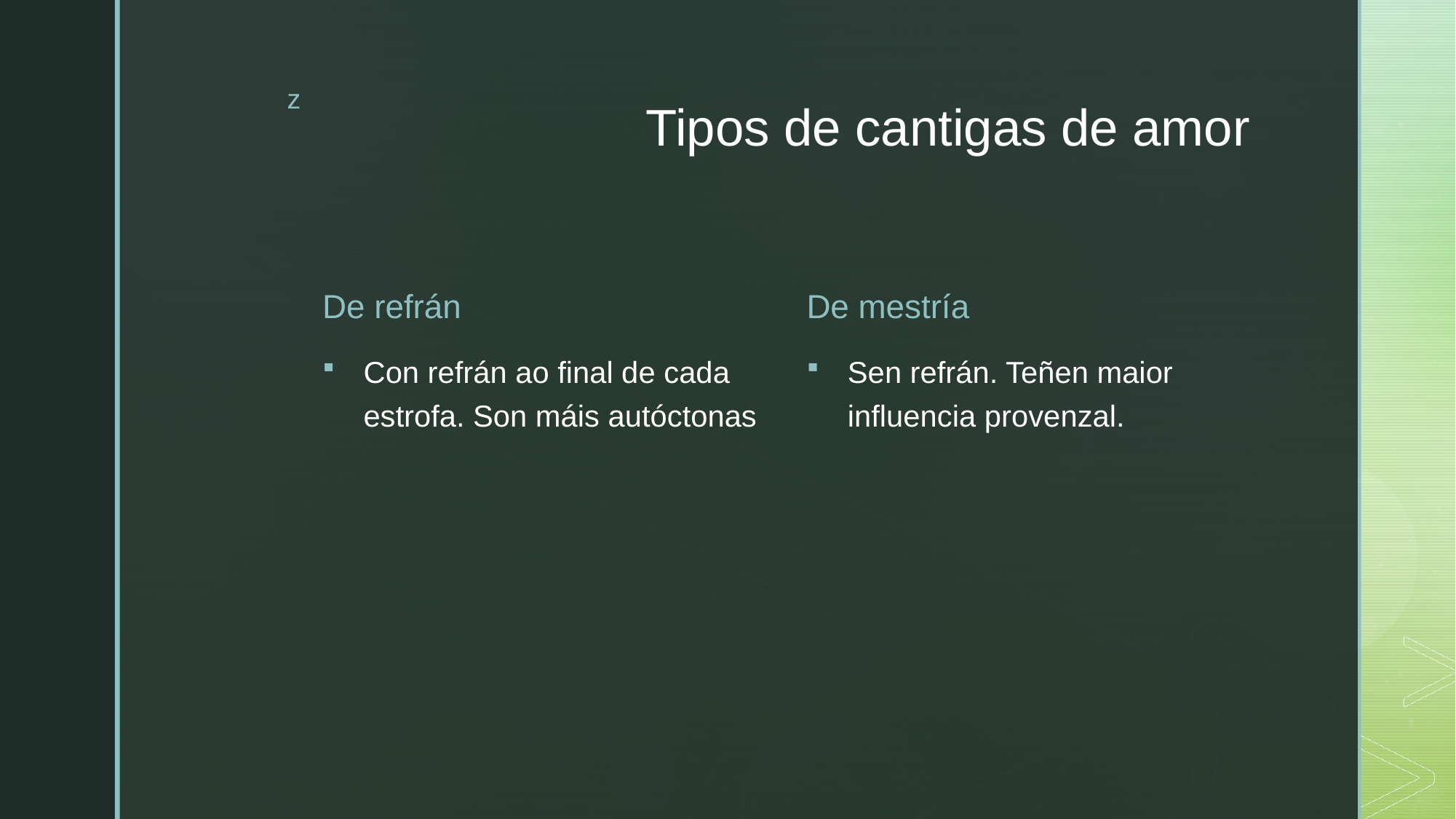

# Tipos de cantigas de amor
De refrán
De mestría
Con refrán ao final de cada estrofa. Son máis autóctonas
Sen refrán. Teñen maior influencia provenzal.